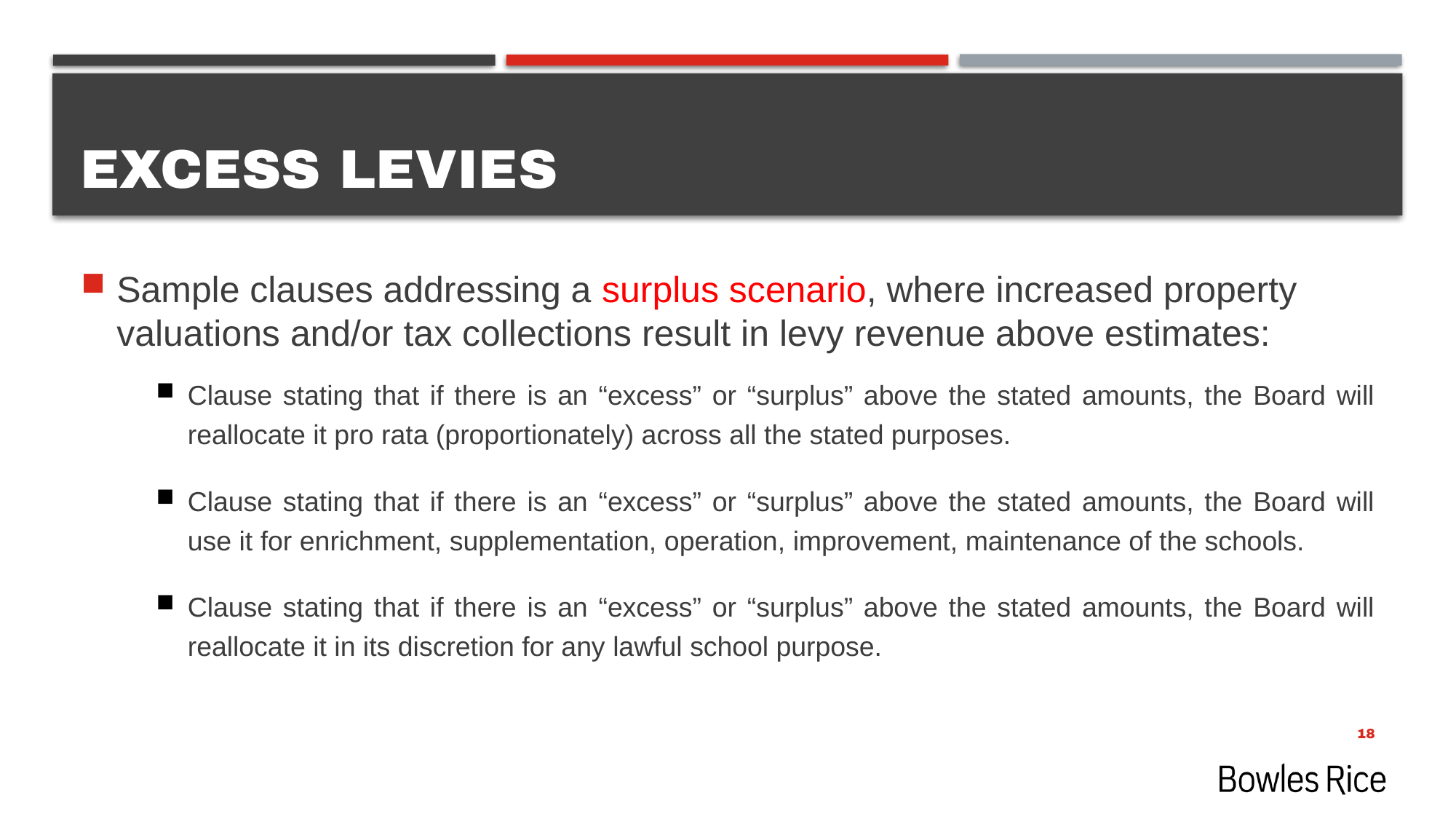

# EXCESS LEVIES
Sample clauses addressing a surplus scenario, where increased property valuations and/or tax collections result in levy revenue above estimates:
Clause stating that if there is an “excess” or “surplus” above the stated amounts, the Board will reallocate it pro rata (proportionately) across all the stated purposes.
Clause stating that if there is an “excess” or “surplus” above the stated amounts, the Board will use it for enrichment, supplementation, operation, improvement, maintenance of the schools.
Clause stating that if there is an “excess” or “surplus” above the stated amounts, the Board will reallocate it in its discretion for any lawful school purpose.

18